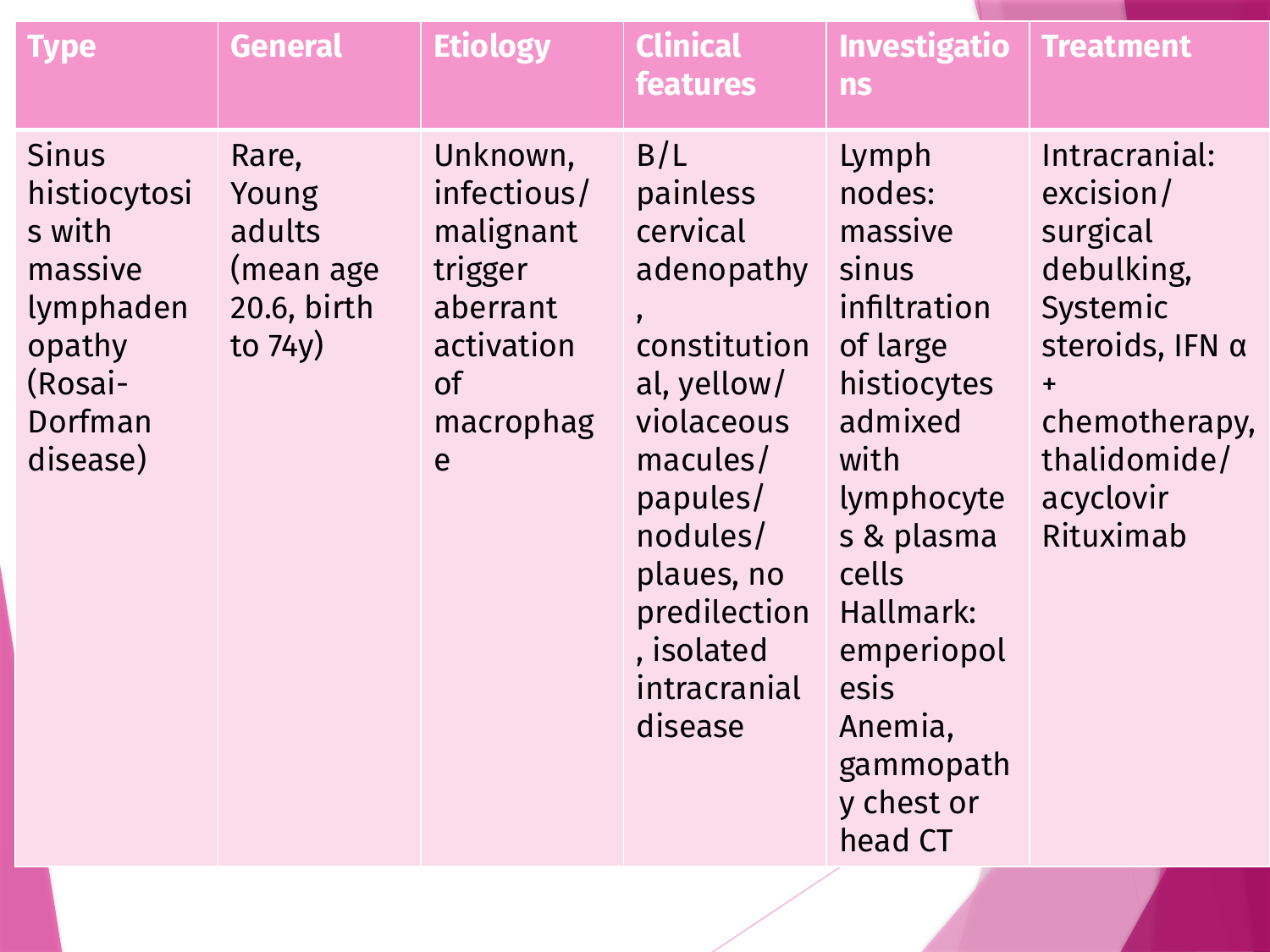

| Type | General | Etiology | Clinical features | Investigations | Treatment |
| --- | --- | --- | --- | --- | --- |
| Sinus histiocytosis with massive lymphadenopathy (Rosai- Dorfman disease) | Rare, Young adults (mean age 20.6, birth to 74y) | Unknown, infectious/ malignant trigger aberrant activation of macrophage | B/L painless cervical adenopathy, constitutional, yellow/ violaceous macules/ papules/ nodules/ plaues, no predilection, isolated intracranial disease | Lymph nodes: massive sinus infiltration of large histiocytes admixed with lymphocytes & plasma cells Hallmark: emperiopolesis Anemia, gammopathy chest or head CT | Intracranial: excision/ surgical debulking, Systemic steroids, IFN α + chemotherapy, thalidomide/ acyclovir Rituximab |
#